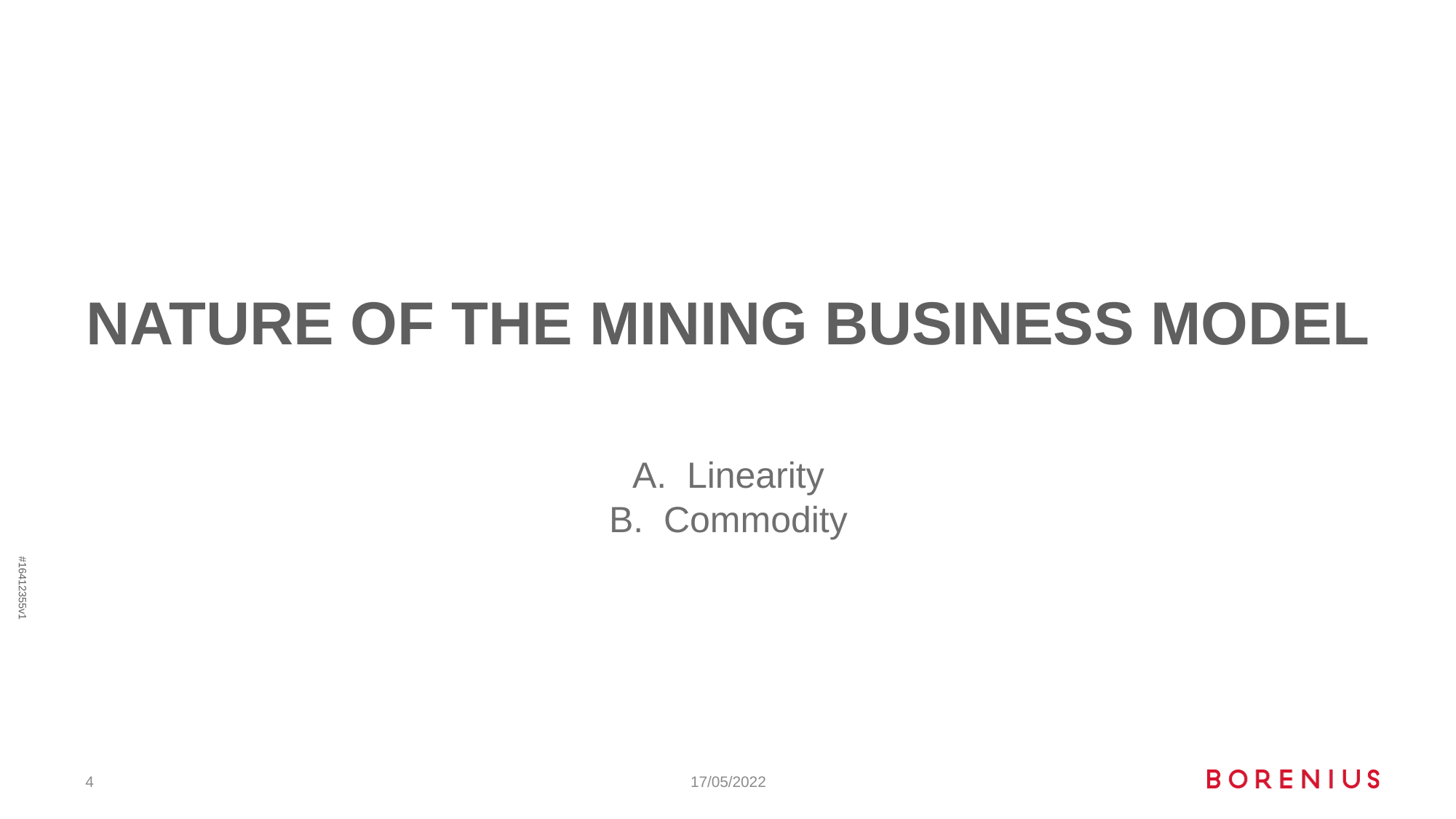

# nature of the MINING business model
Linearity
Commodity
4

17/05/2022